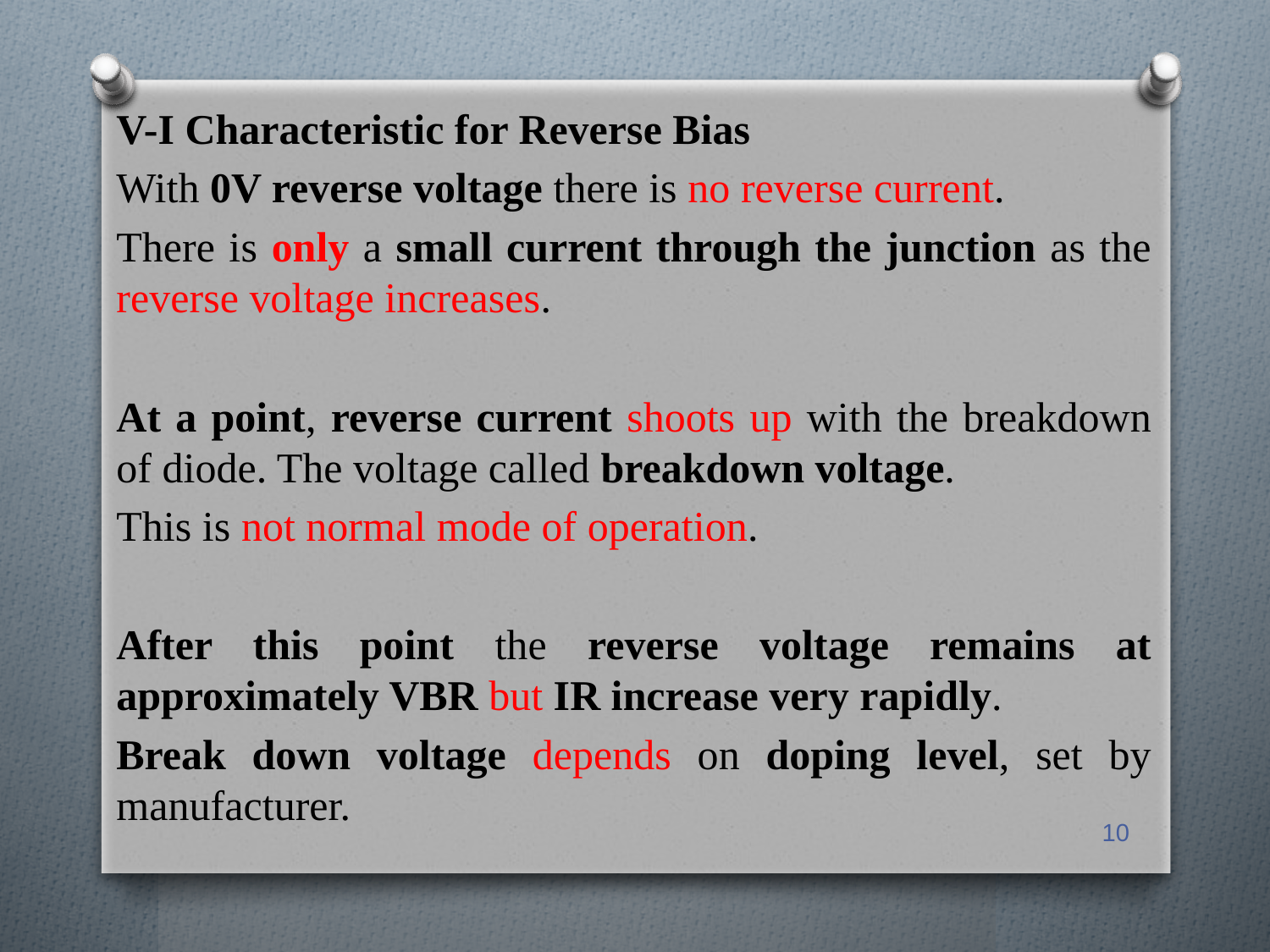

V-I Characteristic for Reverse Bias
With 0V reverse voltage there is no reverse current.
There is only a small current through the junction as the reverse voltage increases.

At a point, reverse current shoots up with the breakdown of diode. The voltage called breakdown voltage.
This is not normal mode of operation.

After this point the reverse voltage remains at approximately VBR but IR increase very rapidly.
Break down voltage depends on doping level, set by manufacturer.

10